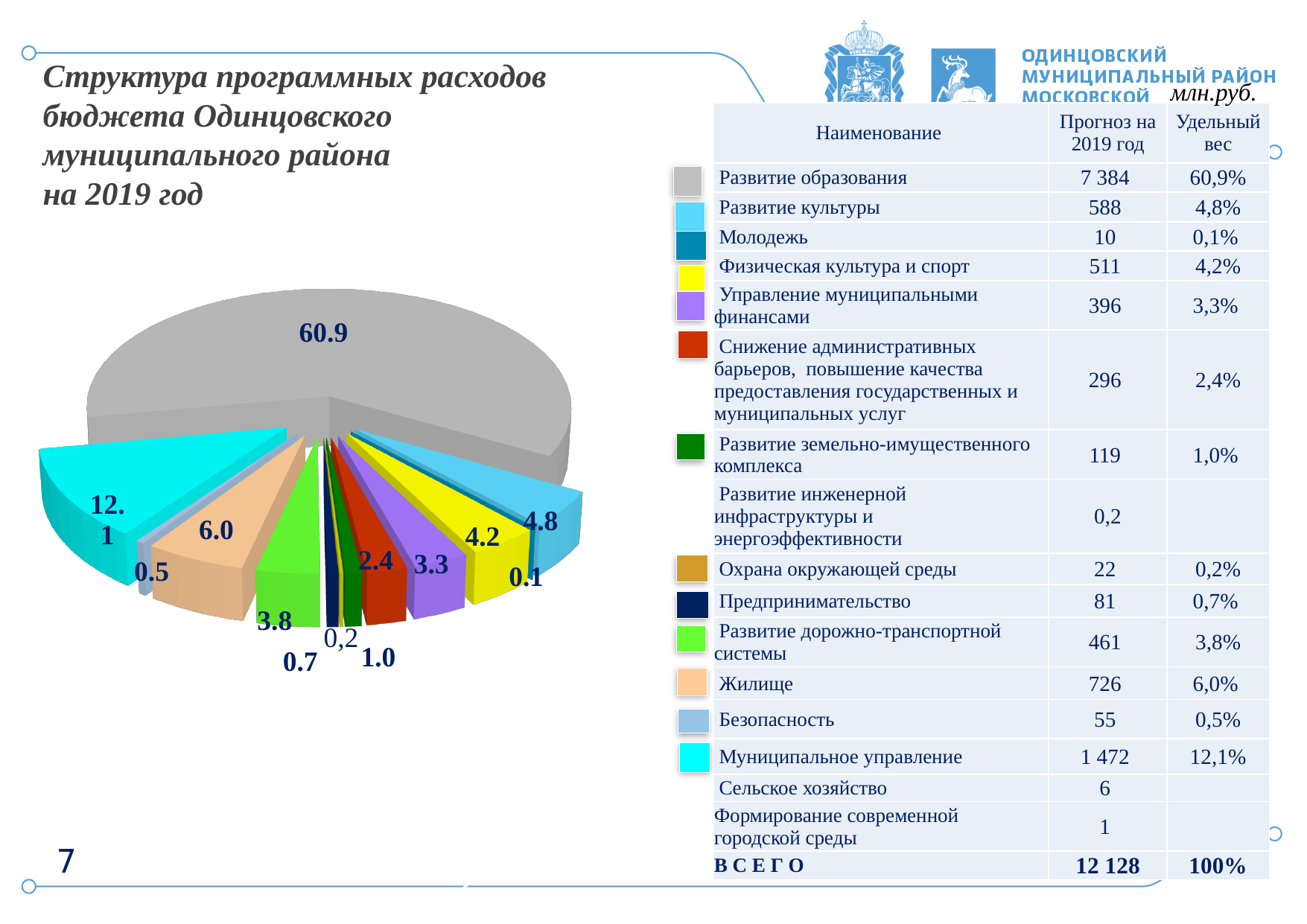

Структура программных расходов бюджета Одинцовского муниципального района
на 2019 год
млн.руб.

[unsupported chart]

| Наименование | Прогноз на 2019 год | Удельный вес |
| --- | --- | --- |
| Развитие образования | 7 384 | 60,9% |
| Развитие культуры | 588 | 4,8% |
| Молодежь | 10 | 0,1% |
| Физическая культура и спорт | 511 | 4,2% |
| Управление муниципальными финансами | 396 | 3,3% |
| Снижение административных барьеров, повышение качества предоставления государственных и муниципальных услуг | 296 | 2,4% |
| Развитие земельно-имущественного комплекса | 119 | 1,0% |
| Развитие инженерной инфраструктуры и энергоэффективности | 0,2 |  |
| Охрана окружающей среды | 22 | 0,2% |
| Предпринимательство | 81 | 0,7% |
| Развитие дорожно-транспортной системы | 461 | 3,8% |
| Жилище | 726 | 6,0% |
| Безопасность | 55 | 0,5% |
| Муниципальное управление | 1 472 | 12,1% |
| Сельское хозяйство | 6 |  |
| Формирование современной городской среды | 1 |  |
| В С Е Г О | 12 128 | 100% |

[unsupported chart]

7
2